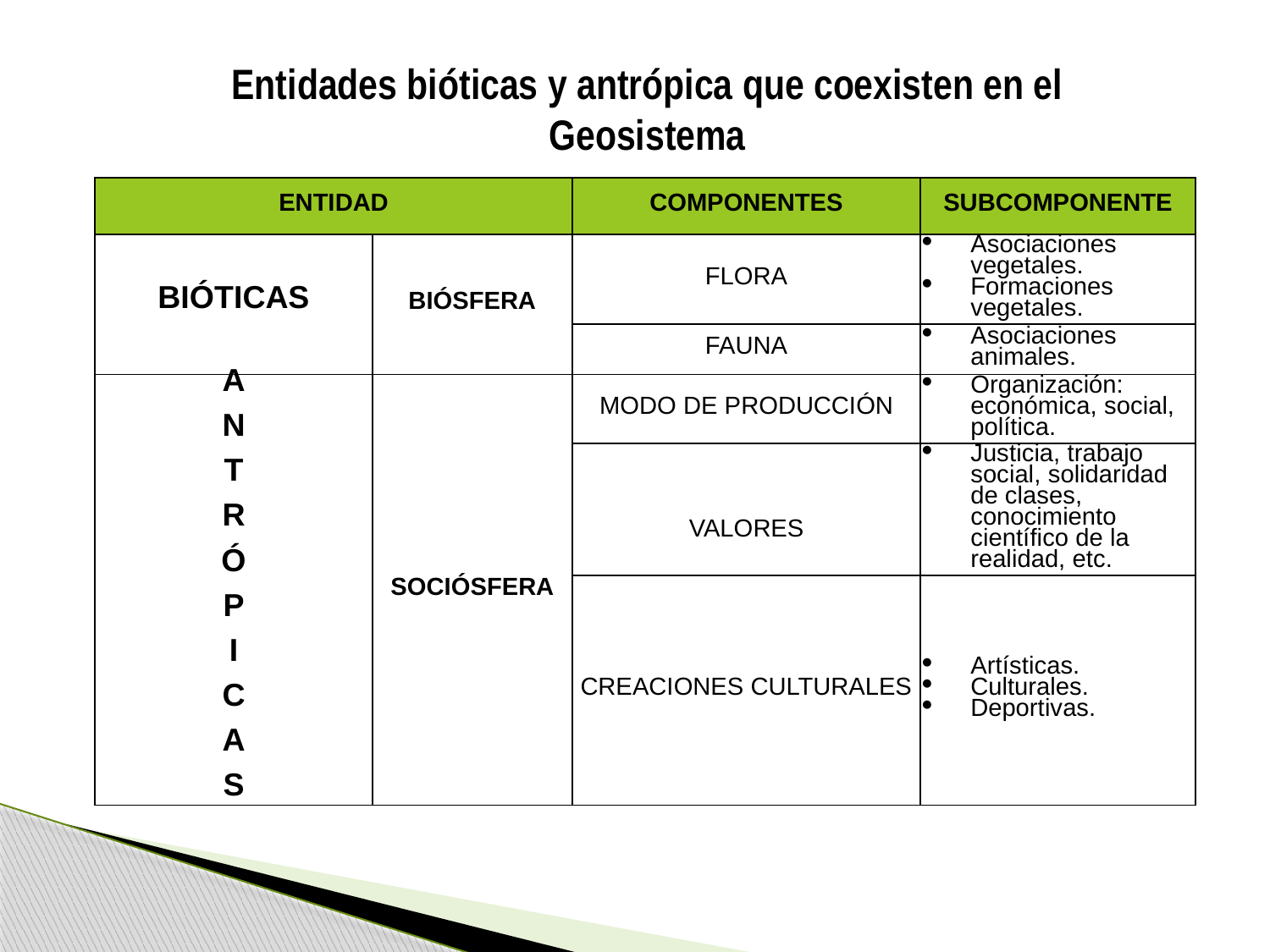

Entidades bióticas y antrópica que coexisten en el Geosistema
| ENTIDAD |  | COMPONENTES | SUBCOMPONENTE |
| --- | --- | --- | --- |
| BIÓTICAS | BIÓSFERA | FLORA | Asociaciones vegetales. Formaciones vegetales. |
|  |  | FAUNA | Asociaciones animales. |
| A N T R Ó P I C A S | SOCIÓSFERA | MODO DE PRODUCCIÓN | Organización: económica, social, política. |
|  |  | VALORES | Justicia, trabajo social, solidaridad de clases, conocimiento científico de la realidad, etc. |
|  |  | CREACIONES CULTURALES | Artísticas. Culturales. Deportivas. |